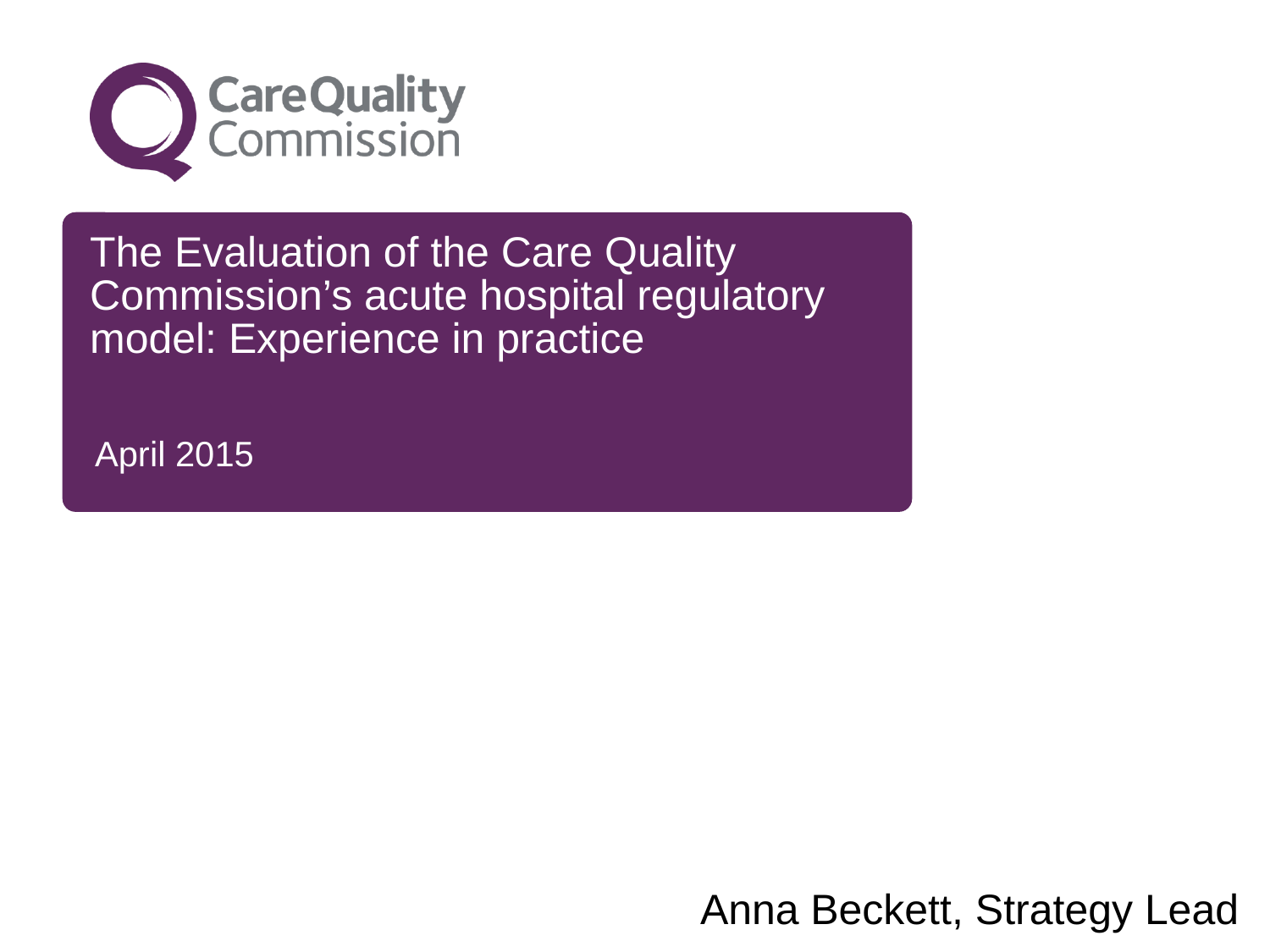

# The Evaluation of the Care Quality Commission’s acute hospital regulatory model: Experience in practice
April 2015
Anna Beckett, Strategy Lead